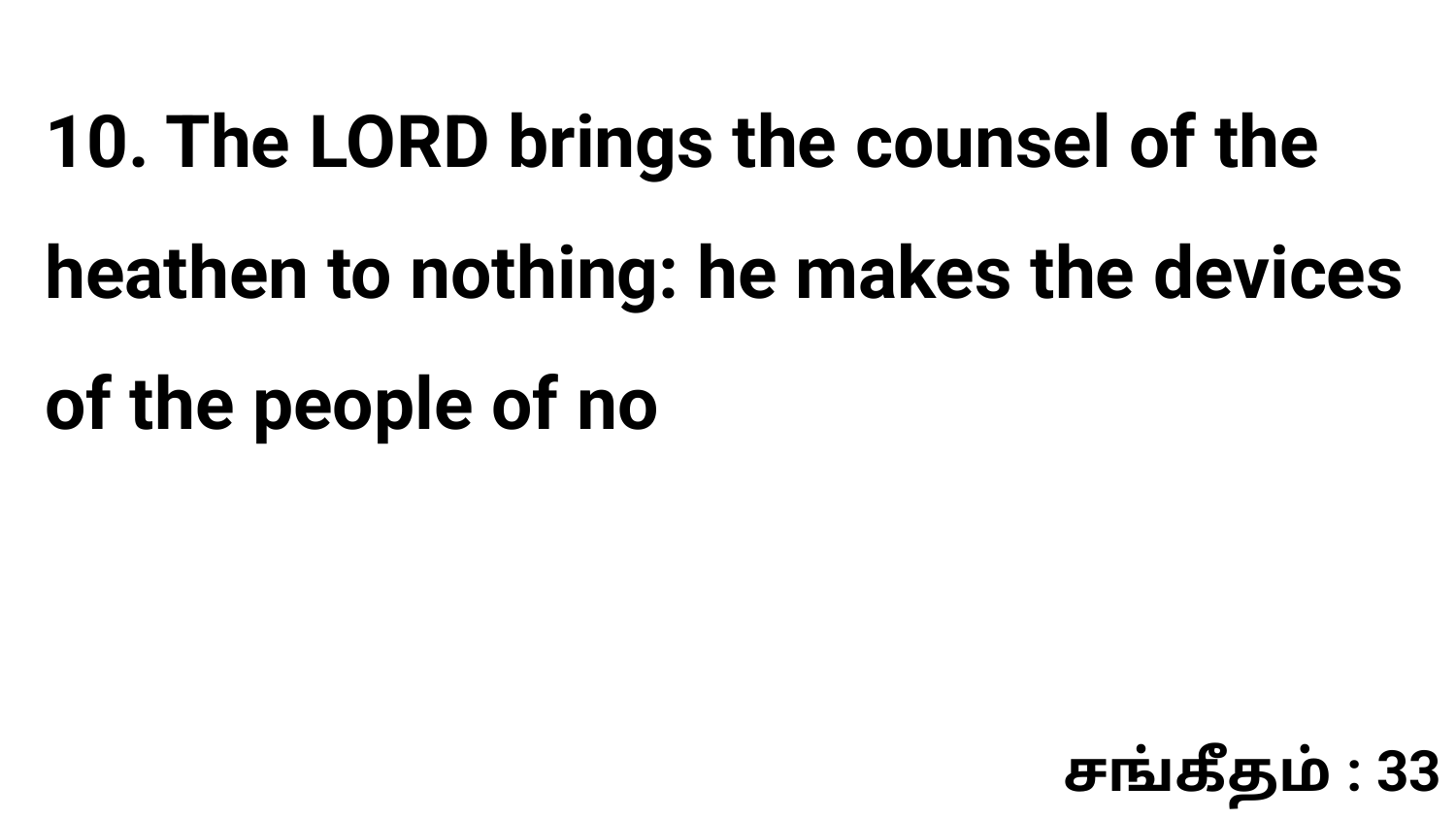

10. The LORD brings the counsel of the heathen to nothing: he makes the devices of the people of no
சங்கீதம் : 33